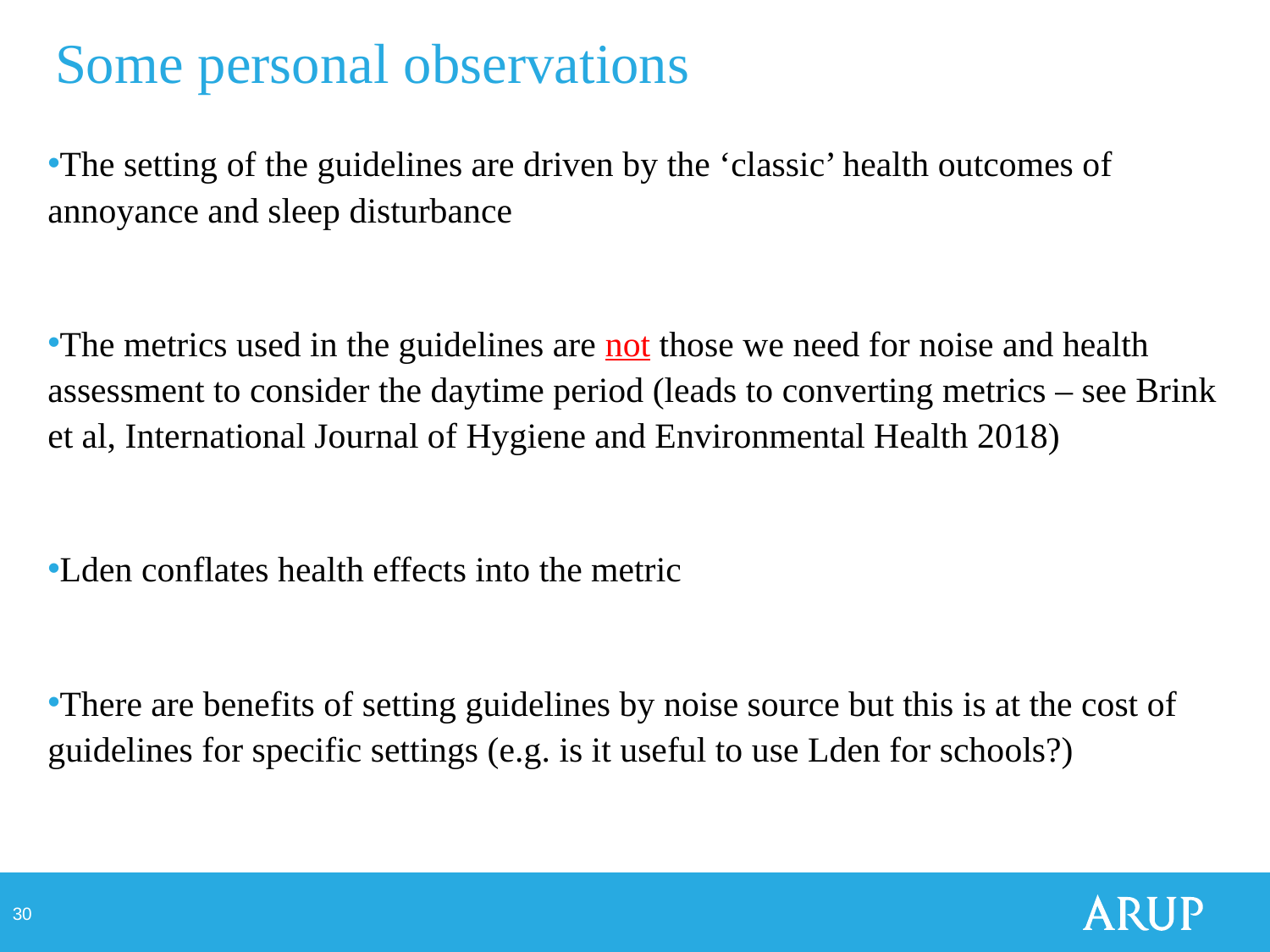

# Some personal observations
The setting of the guidelines are driven by the ‘classic’ health outcomes of annoyance and sleep disturbance

The metrics used in the guidelines are not those we need for noise and health assessment to consider the daytime period (leads to converting metrics – see Brink et al, International Journal of Hygiene and Environmental Health 2018)

Lden conflates health effects into the metric

There are benefits of setting guidelines by noise source but this is at the cost of guidelines for specific settings (e.g. is it useful to use Lden for schools?)